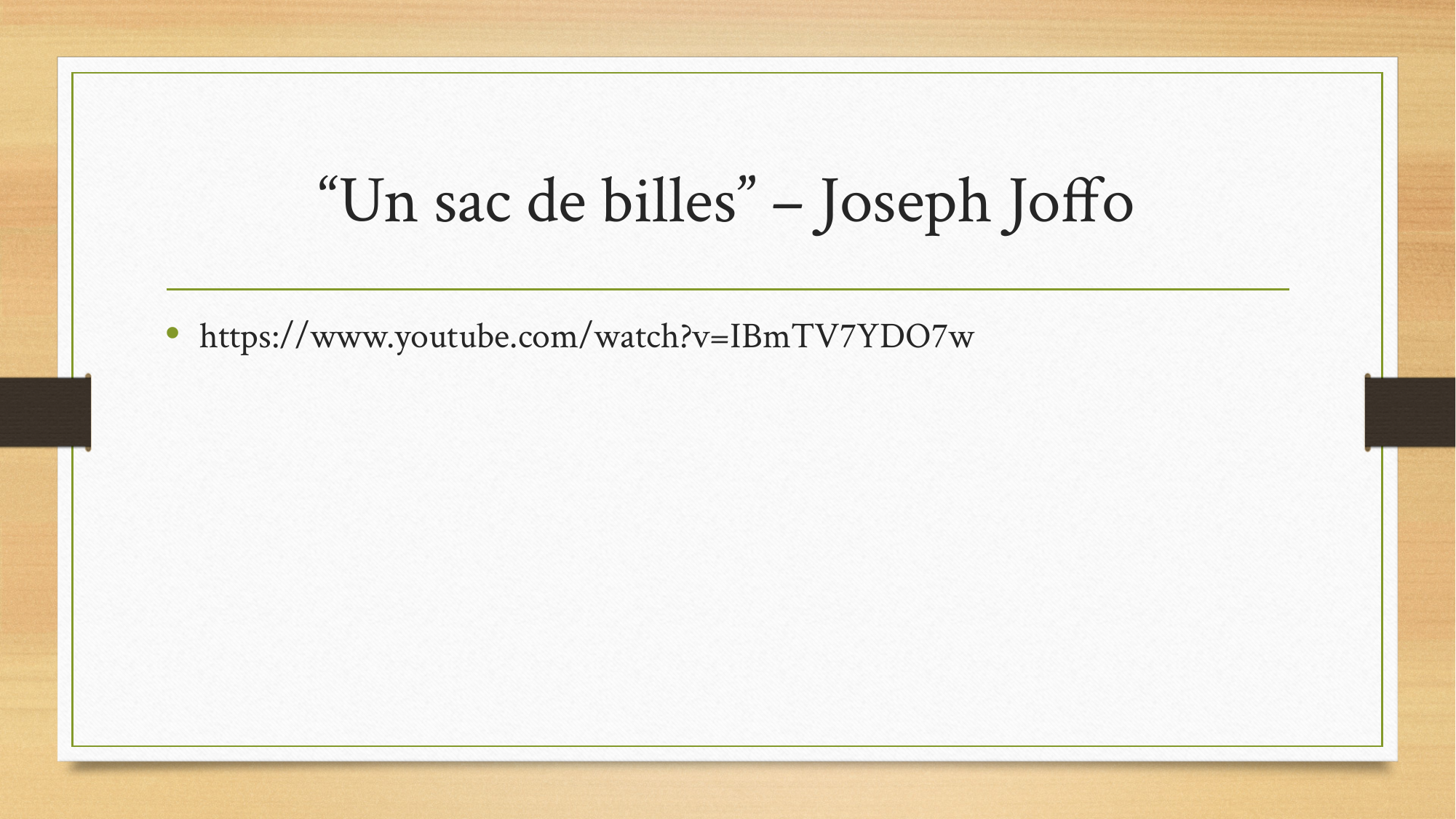

# “Un sac de billes” – Joseph Joffo
https://www.youtube.com/watch?v=IBmTV7YDO7w